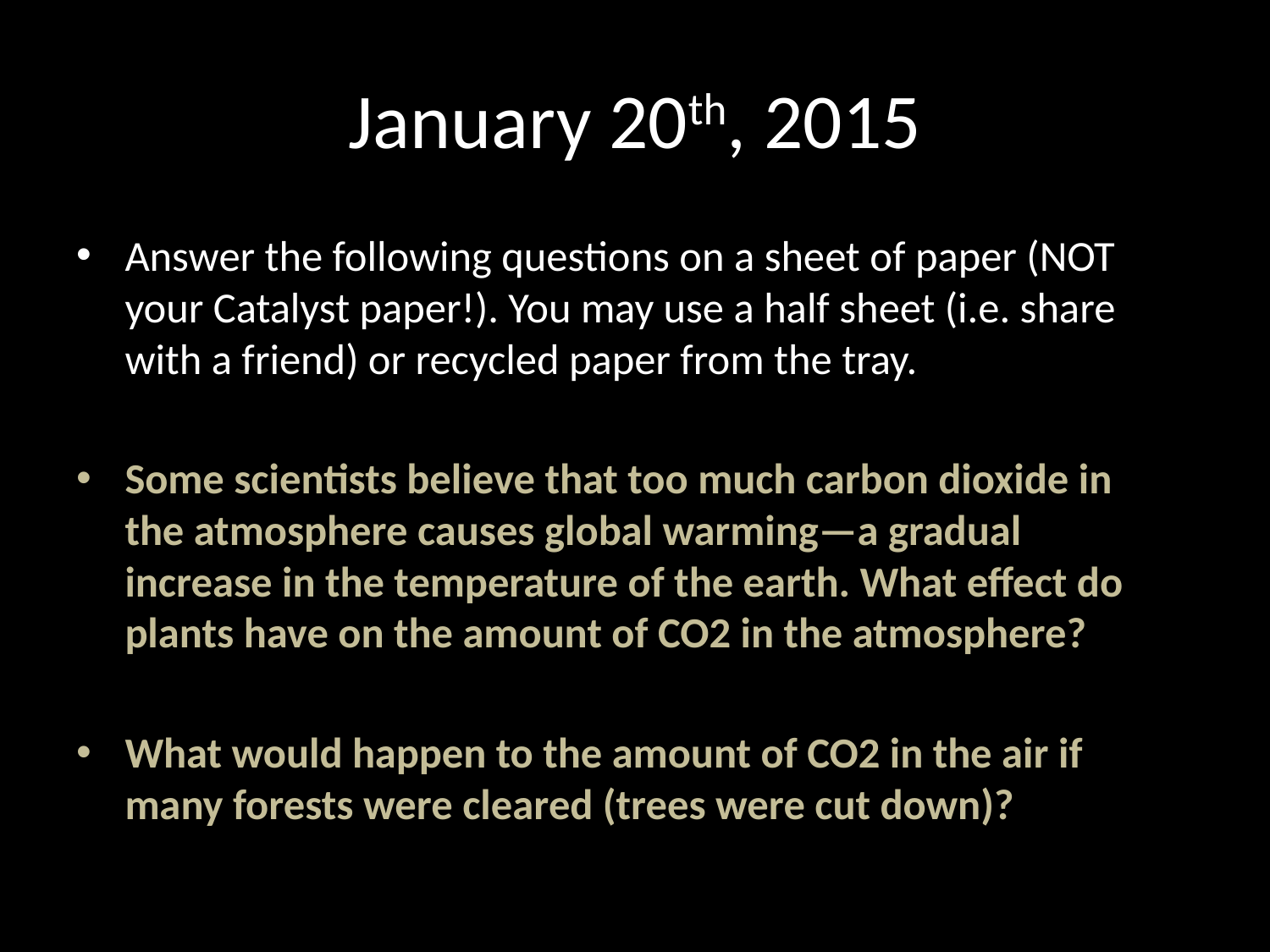

# January 20th, 2015
Answer the following questions on a sheet of paper (NOT your Catalyst paper!). You may use a half sheet (i.e. share with a friend) or recycled paper from the tray.

Some scientists believe that too much carbon dioxide in the atmosphere causes global warming—a gradual increase in the temperature of the earth. What effect do plants have on the amount of CO2 in the atmosphere?

What would happen to the amount of CO2 in the air if many forests were cleared (trees were cut down)?